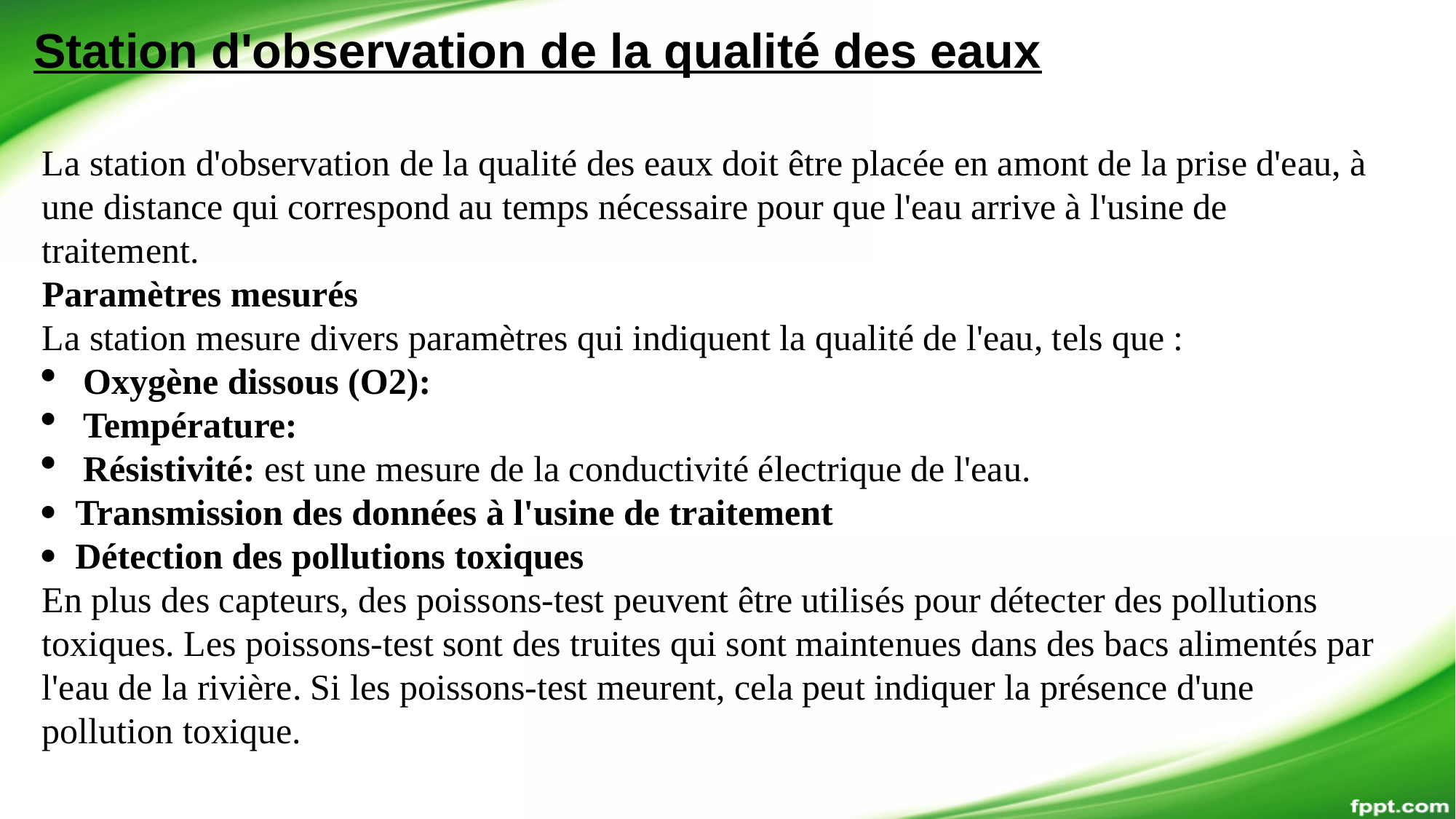

Station d'observation de la qualité des eaux
La station d'observation de la qualité des eaux doit être placée en amont de la prise d'eau, à une distance qui correspond au temps nécessaire pour que l'eau arrive à l'usine de traitement.
Paramètres mesurés
La station mesure divers paramètres qui indiquent la qualité de l'eau, tels que :
Oxygène dissous (O2):
Température:
Résistivité: est une mesure de la conductivité électrique de l'eau.
•  Transmission des données à l'usine de traitement
•  Détection des pollutions toxiques
En plus des capteurs, des poissons-test peuvent être utilisés pour détecter des pollutions toxiques. Les poissons-test sont des truites qui sont maintenues dans des bacs alimentés par l'eau de la rivière. Si les poissons-test meurent, cela peut indiquer la présence d'une pollution toxique.